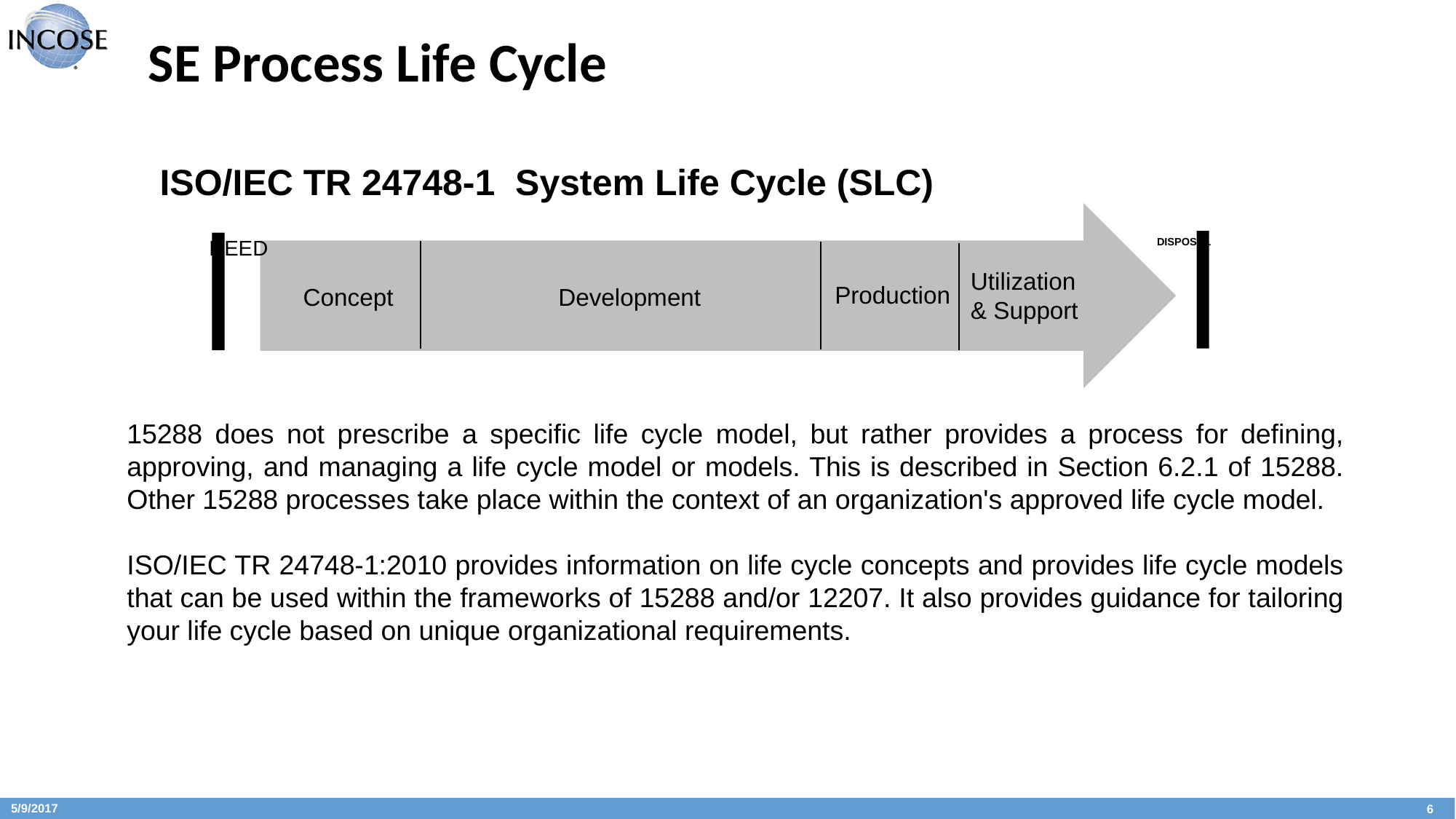

# SE Process Life Cycle
ISO/IEC TR 24748-1  System Life Cycle (SLC)

NEED
DISPOSAL

Utilization
& Support
Production
Concept
Development
15288 does not prescribe a specific life cycle model, but rather provides a process for defining, approving, and managing a life cycle model or models. This is described in Section 6.2.1 of 15288. Other 15288 processes take place within the context of an organization's approved life cycle model.

ISO/IEC TR 24748-1:2010 provides information on life cycle concepts and provides life cycle models that can be used within the frameworks of 15288 and/or 12207. It also provides guidance for tailoring your life cycle based on unique organizational requirements.